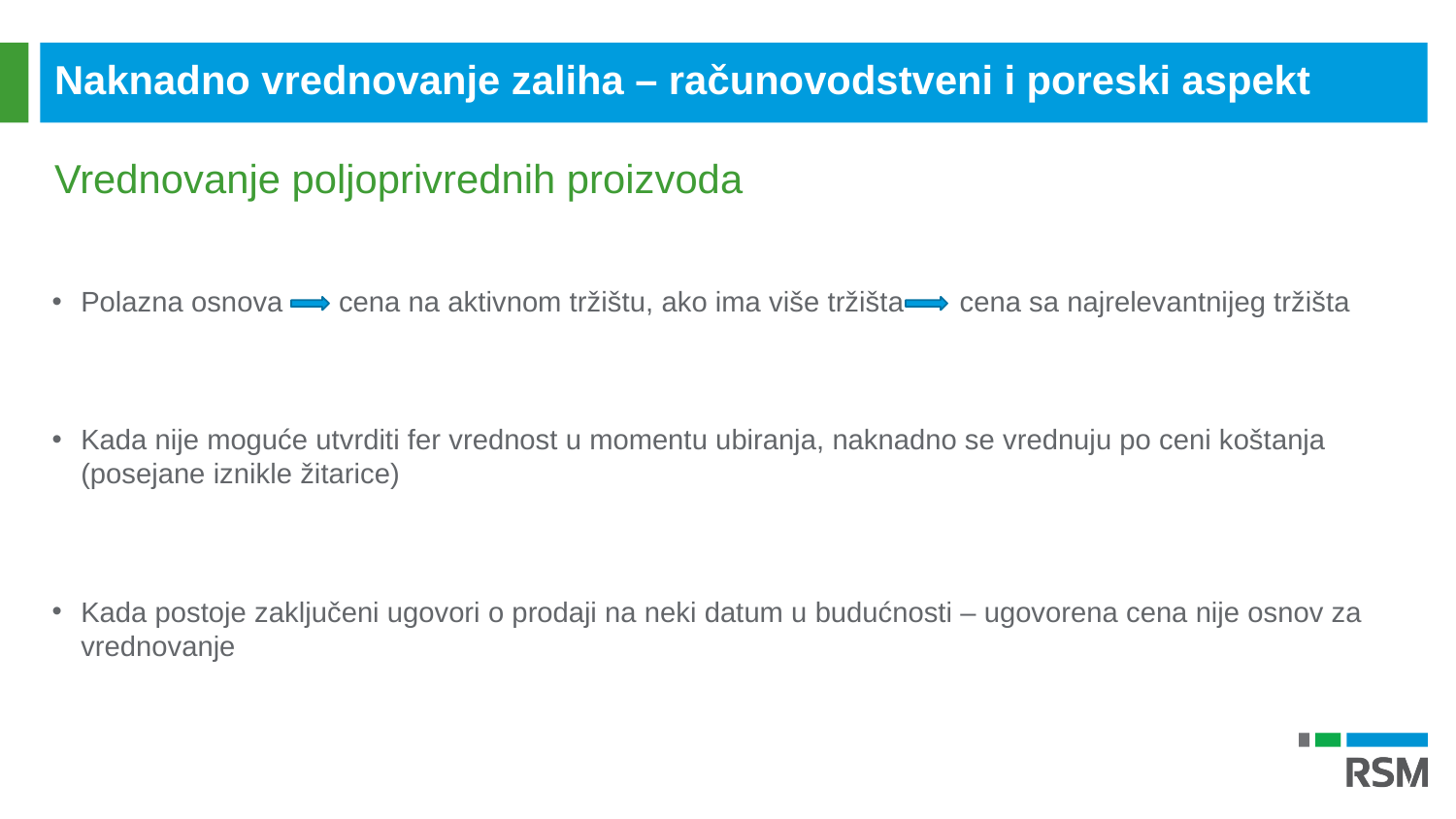

Naknadno vrednovanje zaliha – računovodstveni i poreski aspekt
Vrednovanje poljoprivrednih proizvoda

Polazna osnova       cena na aktivnom tržištu, ako ima više tržišta       cena sa najrelevantnijeg tržišta

Kada nije moguće utvrditi fer vrednost u momentu ubiranja, naknadno se vrednuju po ceni koštanja (posejane iznikle žitarice)

Kada postoje zaključeni ugovori o prodaji na neki datum u budućnosti – ugovorena cena nije osnov za vrednovanje